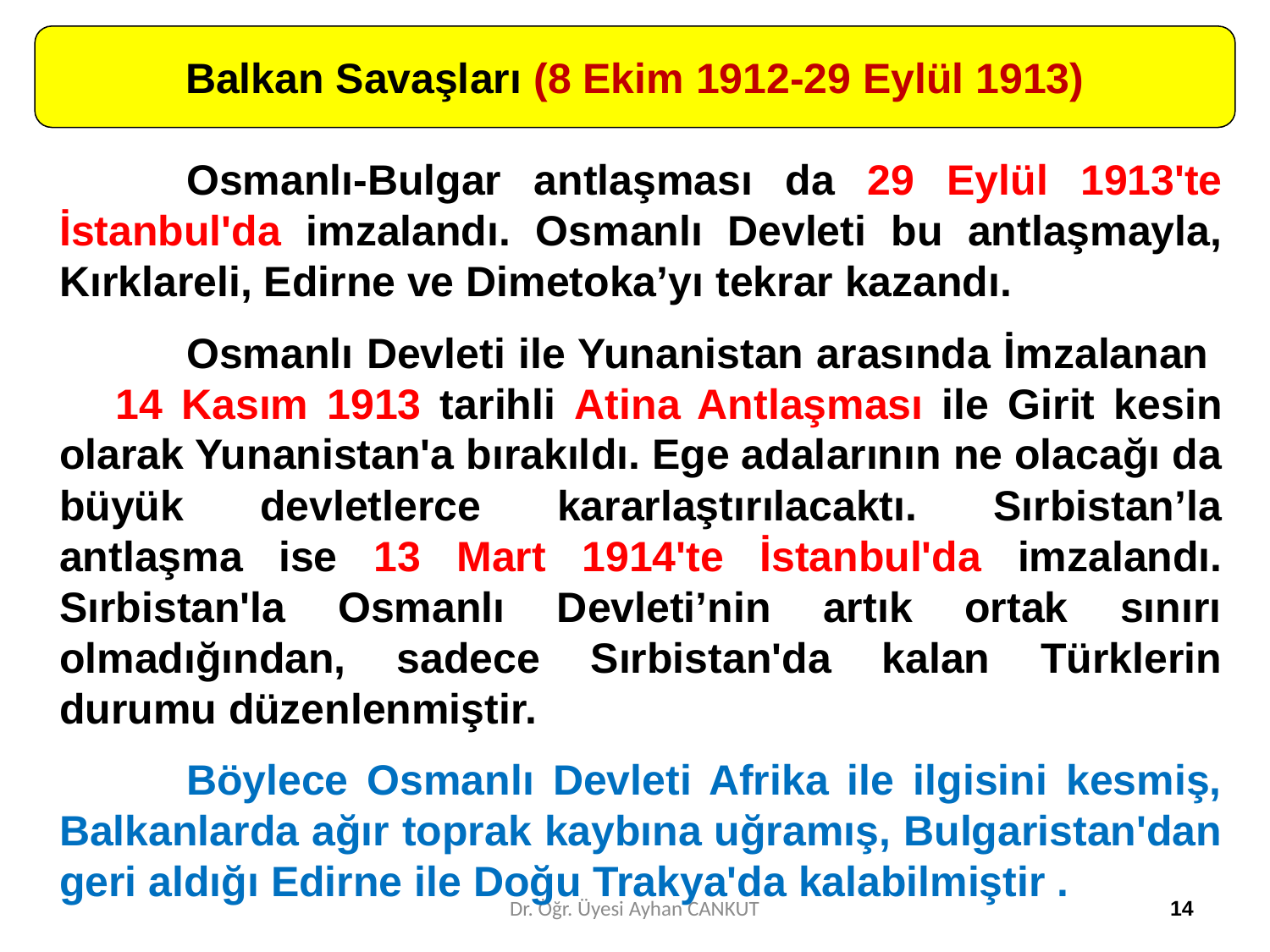

Balkan Savaşları (8 Ekim 1912-29 Eylül 1913)
	Osmanlı-Bulgar antlaşması da 29 Eylül 1913'te İstanbul'da imzalandı. Osmanlı Devleti bu antlaşmayla, Kırklareli, Edirne ve Dimetoka’yı tekrar kazandı.
	Osmanlı Devleti ile Yunanistan arasında İmzalanan     14 Kasım 1913 tarihli Atina Antlaşması ile Girit kesin olarak Yunanistan'a bırakıldı. Ege adalarının ne olacağı da büyük devletlerce kararlaştırılacaktı. Sırbistan’la antlaşma ise 13 Mart 1914'te İstanbul'da imzalandı. Sırbistan'la Osmanlı Devleti’nin artık ortak sınırı olmadığından, sadece Sırbistan'da kalan Türklerin durumu düzenlenmiştir.
	Böylece Osmanlı Devleti Afrika ile ilgisini kesmiş, Balkanlarda ağır toprak kaybına uğramış, Bulgaristan'dan geri aldığı Edirne ile Doğu Trakya'da kalabilmiştir .

Dr. Öğr. Üyesi Ayhan CANKUT
14